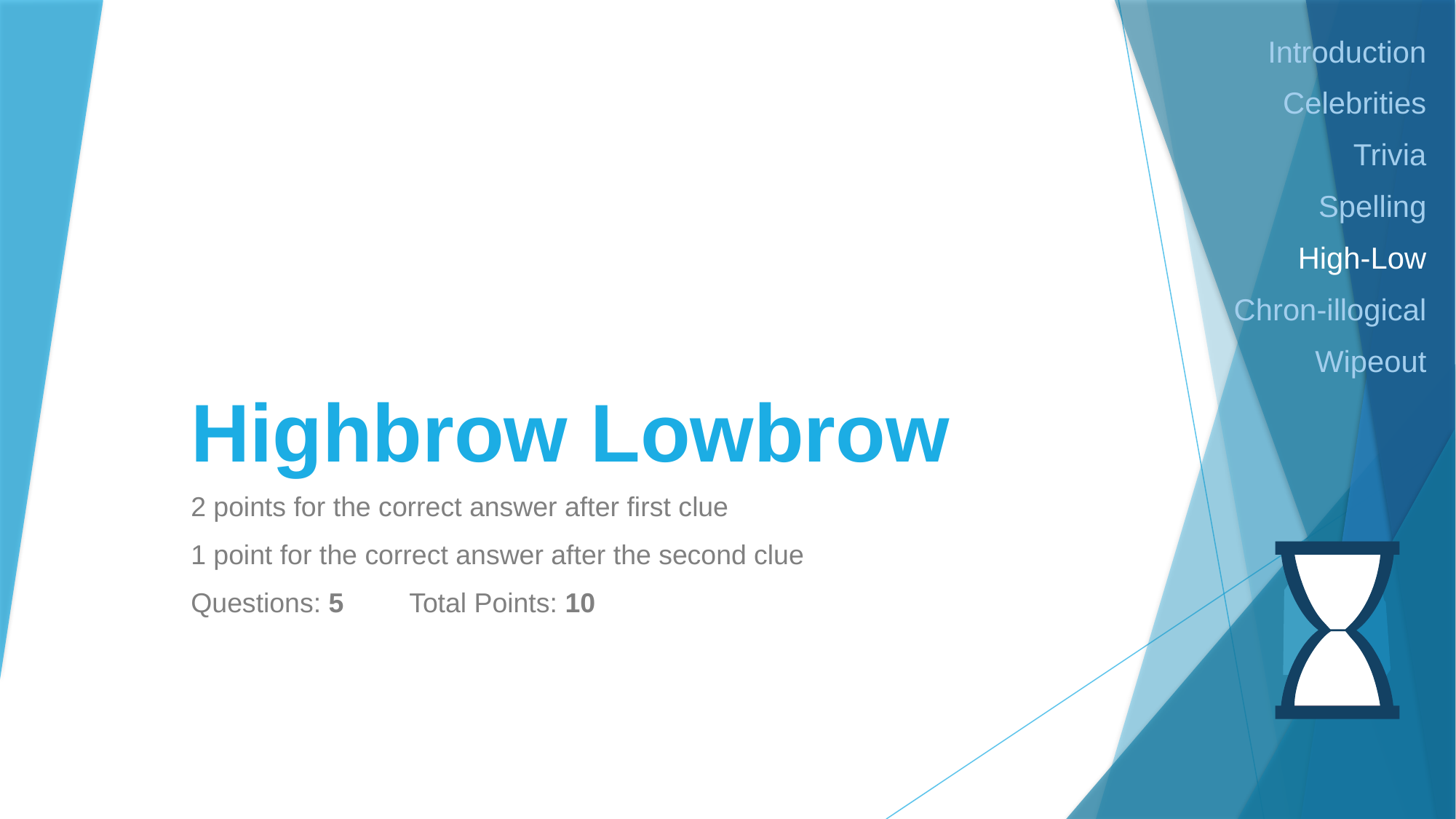

Introduction
Celebrities
Trivia
Spelling
High-Low
Chron-illogical
Wipeout
# Highbrow Lowbrow
2 points for the correct answer after first clue
1 point for the correct answer after the second clue
Questions: 5	Total Points: 10